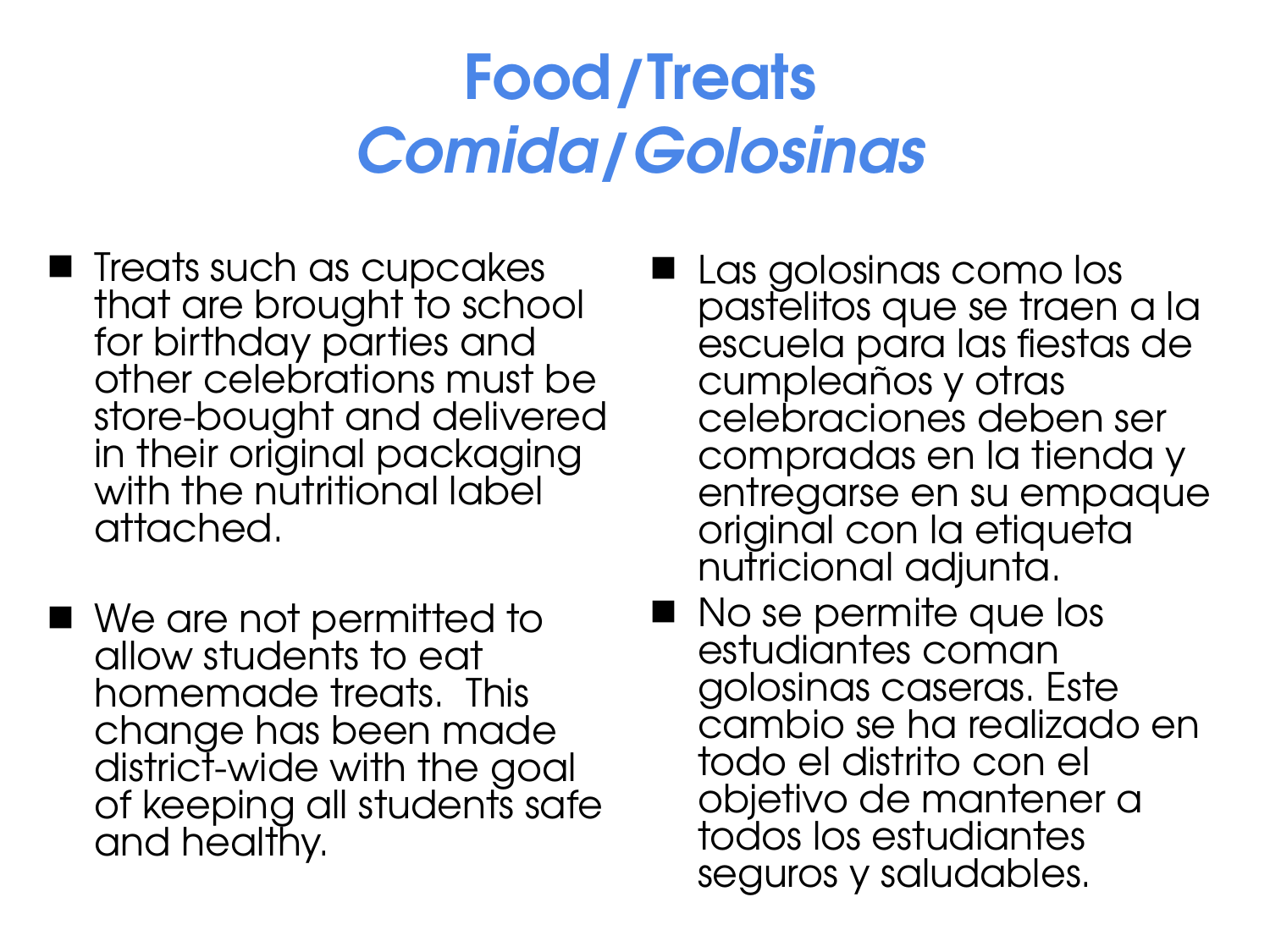

# Food/Treats
Comida/Golosinas

Treats such as cupcakes that are brought to school for birthday parties and other celebrations must be store-bought and delivered in their original packaging with the nutritional label attached.

We are not permitted to allow students to eat homemade treats.  This change has been made district-wide with the goal of keeping all students safe and healthy.

Las golosinas como los pastelitos que se traen a la escuela para las fiestas de cumpleaños y otras celebraciones deben ser compradas en la tienda y entregarse en su empaque original con la etiqueta nutricional adjunta.
No se permite que los estudiantes coman golosinas caseras. Este cambio se ha realizado en todo el distrito con el objetivo de mantener a todos los estudiantes seguros y saludables.